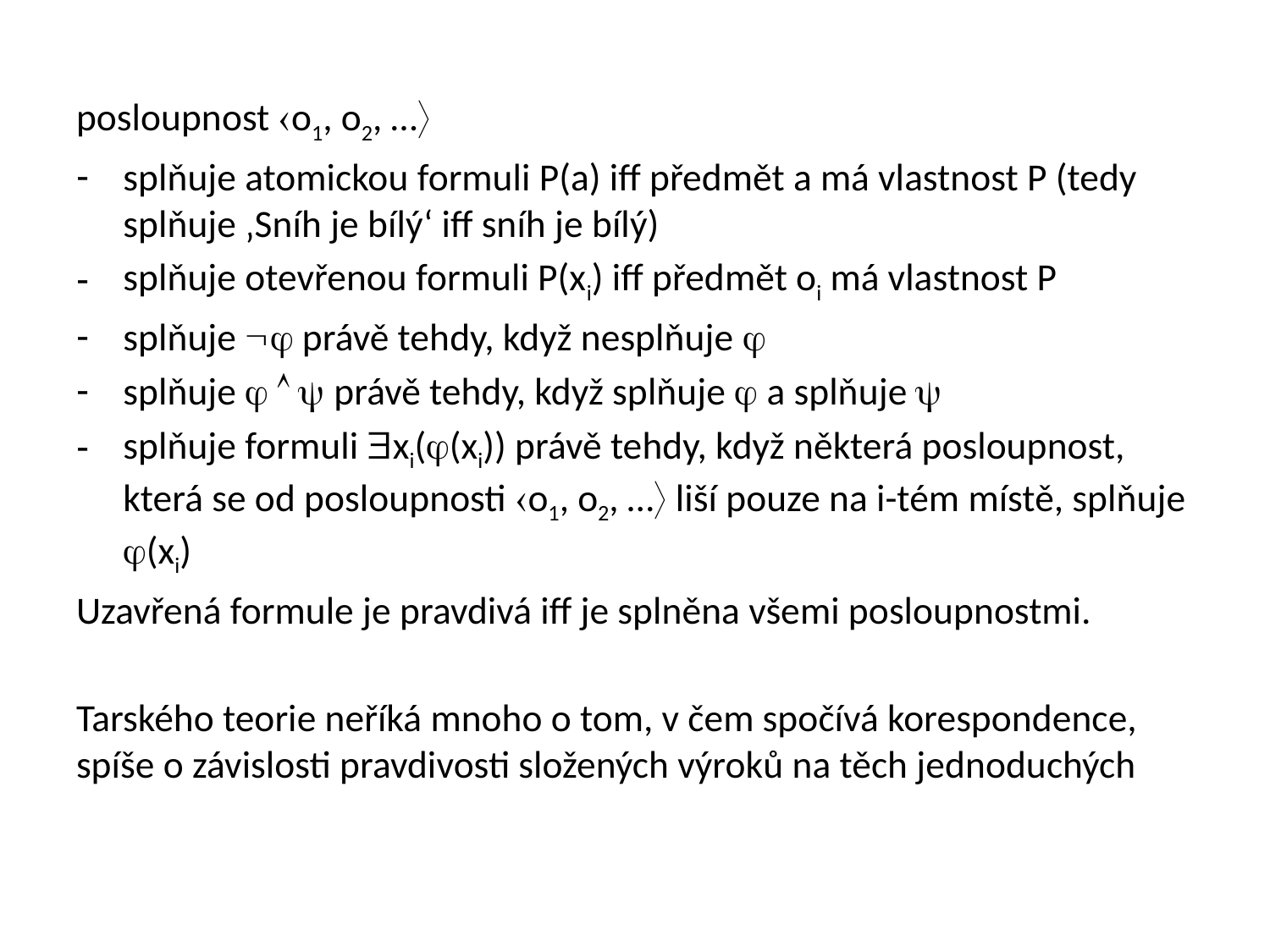

#
posloupnost 〈o1, o2, …〉
splňuje atomickou formuli P(a) iff předmět a má vlastnost P (tedy splňuje ‚Sníh je bílý‘ iff sníh je bílý)
splňuje otevřenou formuli P(xi) iff předmět oi má vlastnost P
splňuje ¬ϕ právě tehdy, když nesplňuje ϕ
splňuje ϕ ∧ ψ právě tehdy, když splňuje ϕ a splňuje ψ
splňuje formuli ∃xi(ϕ(xi)) právě tehdy, když některá posloupnost, která se od posloupnosti 〈o1, o2, …〉 liší pouze na i-tém místě, splňuje ϕ(xi)
Uzavřená formule je pravdivá iff je splněna všemi posloupnostmi.

Tarského teorie neříká mnoho o tom, v čem spočívá korespondence, spíše o závislosti pravdivosti složených výroků na těch jednoduchých